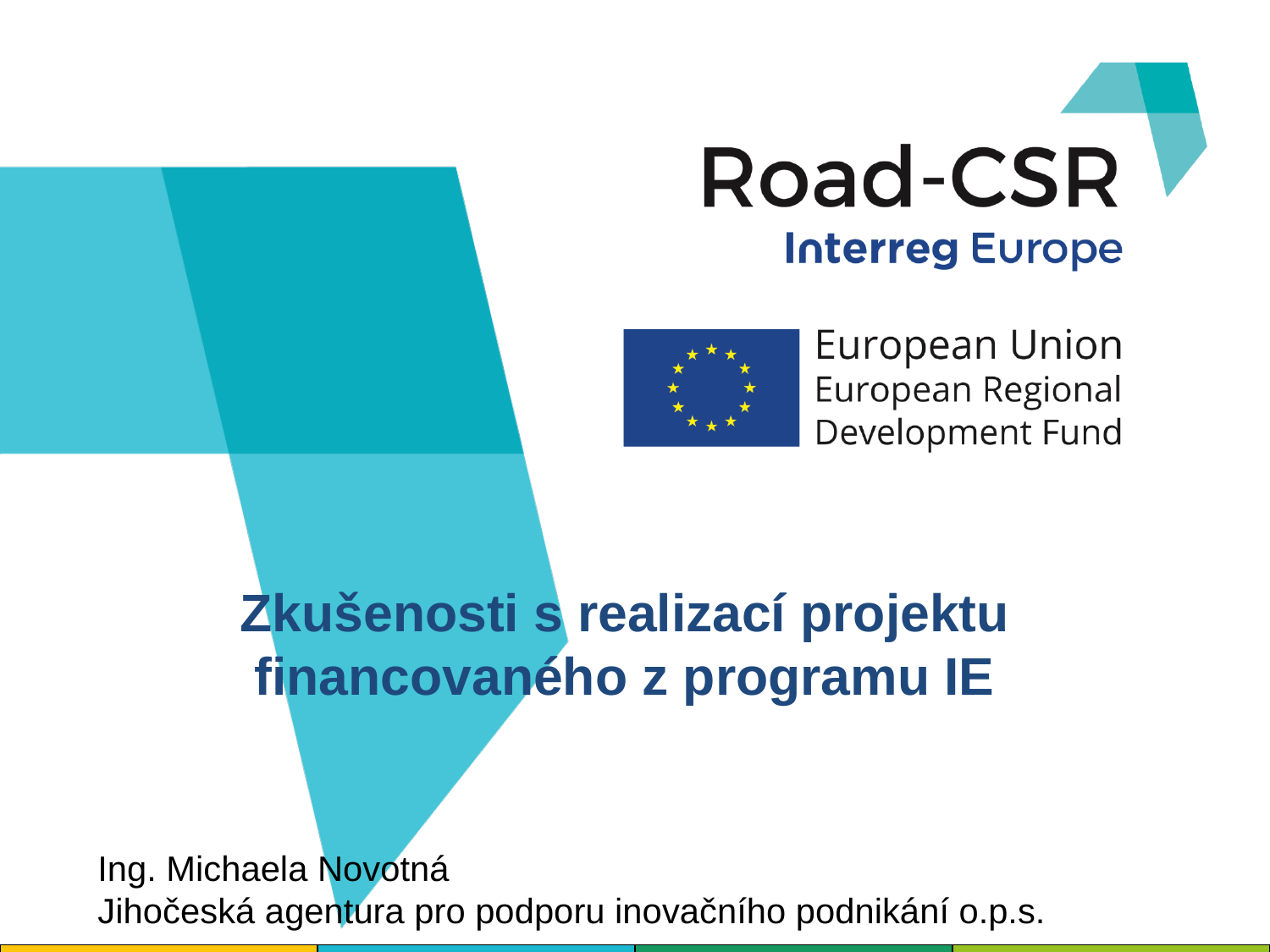

Zkušenosti s realizací projektu financovaného z programu IE
Ing. Michaela Novotná
Jihočeská agentura pro podporu inovačního podnikání o.p.s.